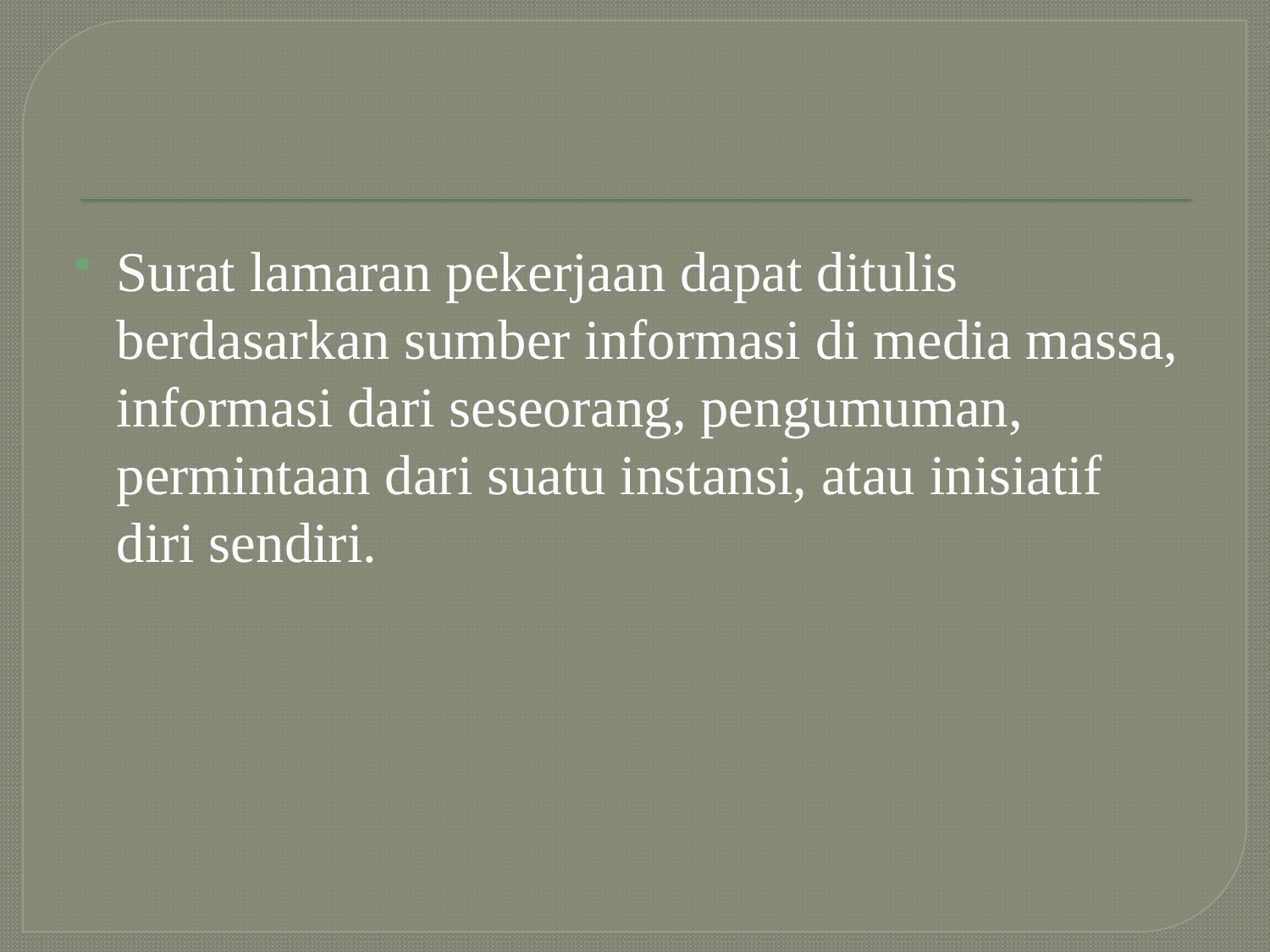

Surat lamaran pekerjaan dapat ditulis berdasarkan sumber informasi di media massa, informasi dari seseorang, pengumuman, permintaan dari suatu instansi, atau inisiatif diri sendiri.